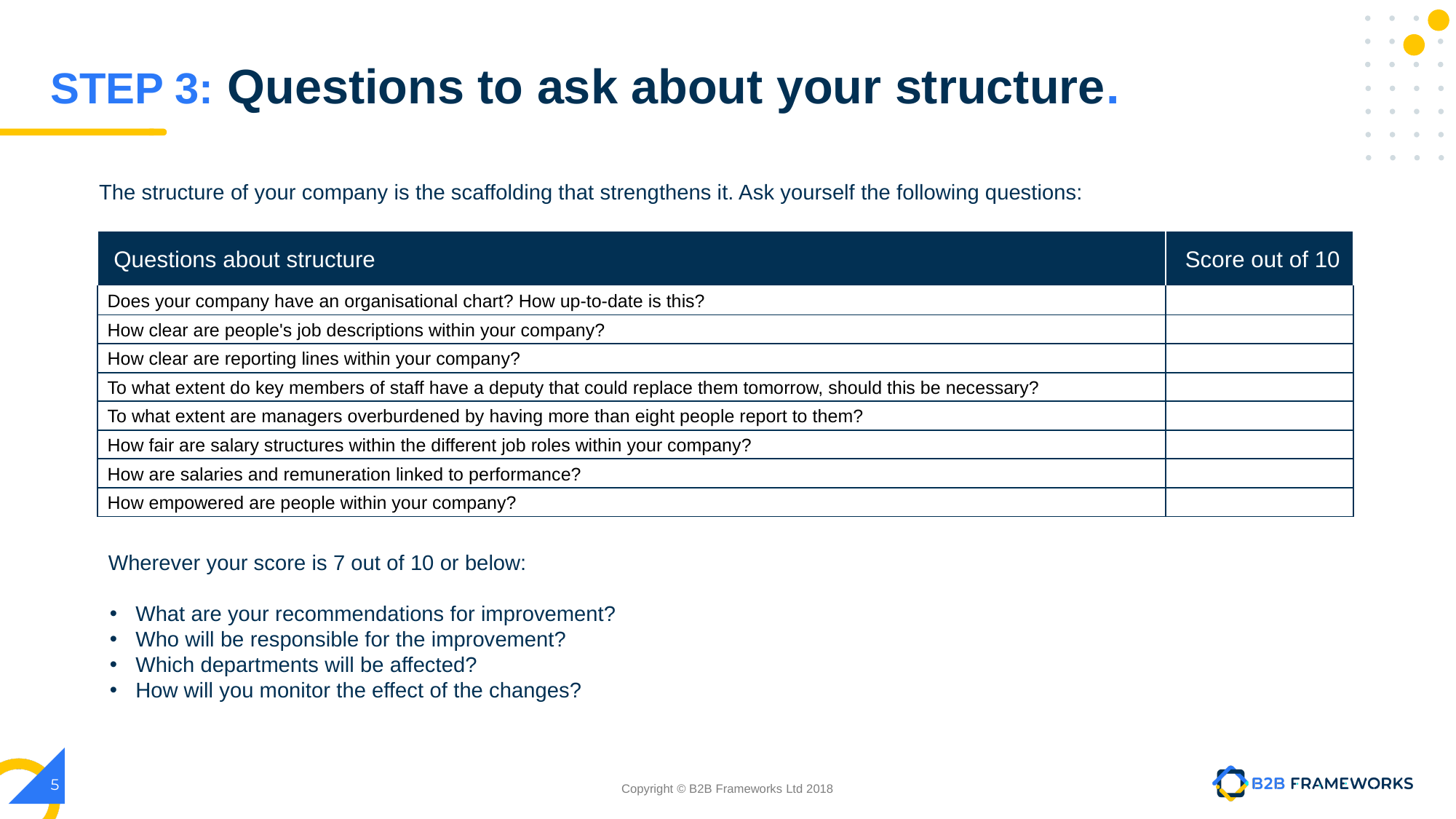

# STEP 3: Questions to ask about your structure.
The structure of your company is the scaffolding that strengthens it. Ask yourself the following questions:
| Questions about structure | Score out of 10 |
| --- | --- |
| Does your company have an organisational chart? How up-to-date is this? |  |
| How clear are people's job descriptions within your company? |  |
| How clear are reporting lines within your company? |  |
| To what extent do key members of staff have a deputy that could replace them tomorrow, should this be necessary? |  |
| To what extent are managers overburdened by having more than eight people report to them? |  |
| How fair are salary structures within the different job roles within your company? |  |
| How are salaries and remuneration linked to performance? |  |
| How empowered are people within your company? |  |
Wherever your score is 7 out of 10 or below:

What are your recommendations for improvement?
Who will be responsible for the improvement?
Which departments will be affected?
How will you monitor the effect of the changes?
5
Copyright © B2B Frameworks Ltd 2018